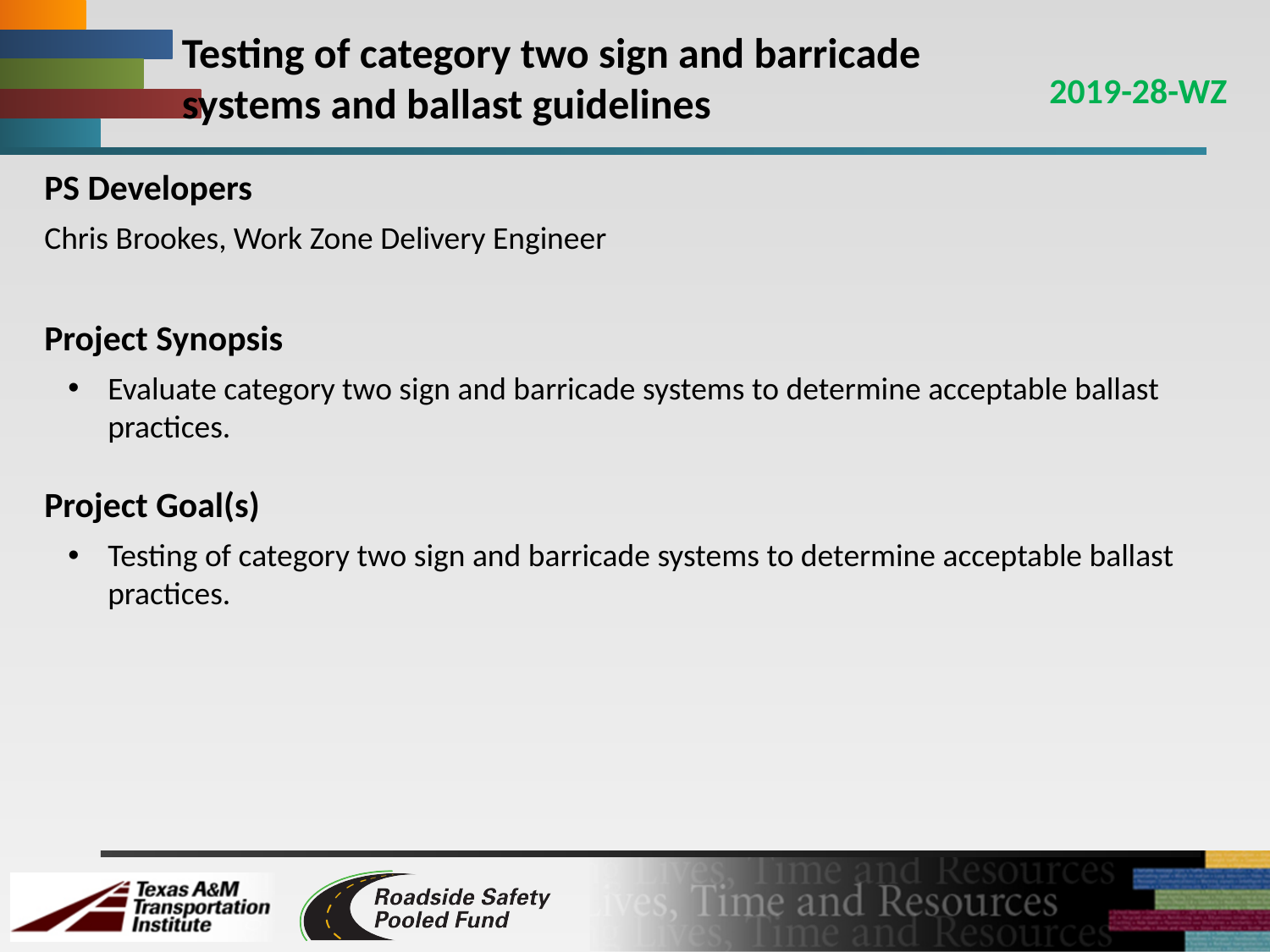

# Testing of category two sign and barricade systems and ballast guidelines
2019-28-WZ
PS Developers
Chris Brookes, Work Zone Delivery Engineer

Project Synopsis
Evaluate category two sign and barricade systems to determine acceptable ballast practices.

Project Goal(s)
Testing of category two sign and barricade systems to determine acceptable ballast practices.